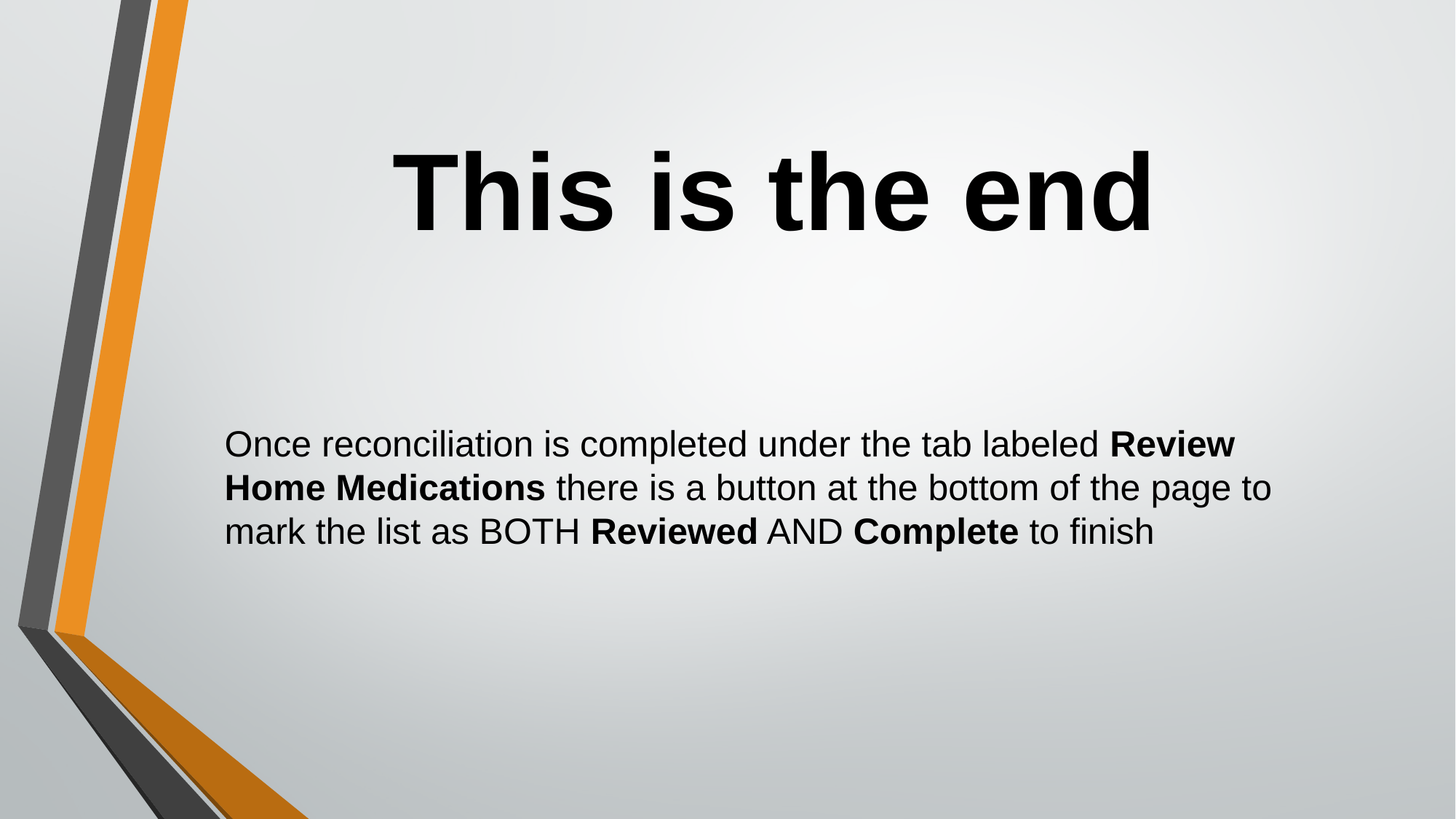

# This is the end
Once reconciliation is completed under the tab labeled Review Home Medications there is a button at the bottom of the page to mark the list as BOTH Reviewed AND Complete to finish